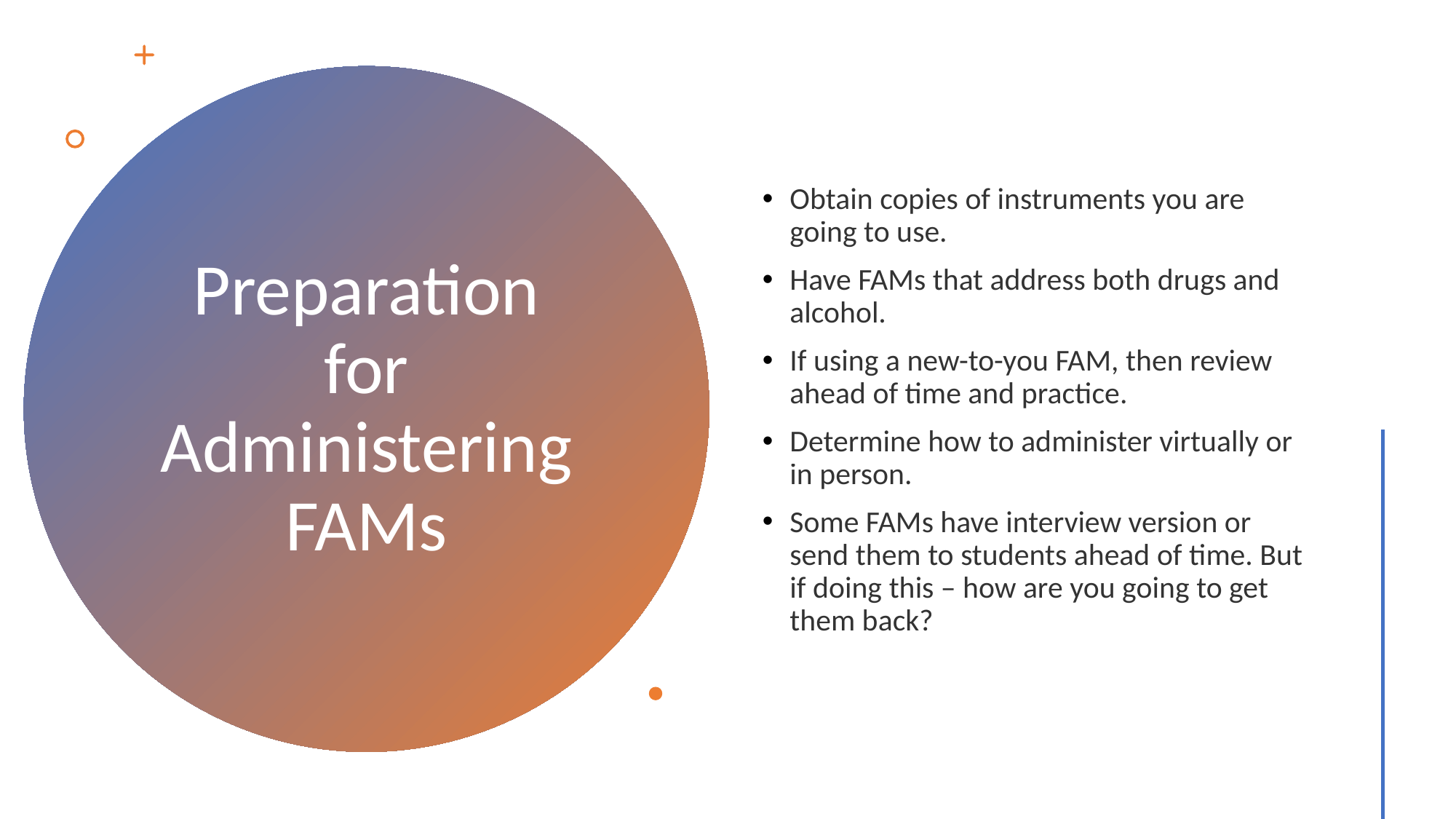

Obtain copies of instruments you are going to use.
Have FAMs that address both drugs and alcohol.
If using a new-to-you FAM, then review ahead of time and practice.
Determine how to administer virtually or in person.
Some FAMs have interview version or send them to students ahead of time. But if doing this – how are you going to get them back?

# Preparation for Administering FAMs